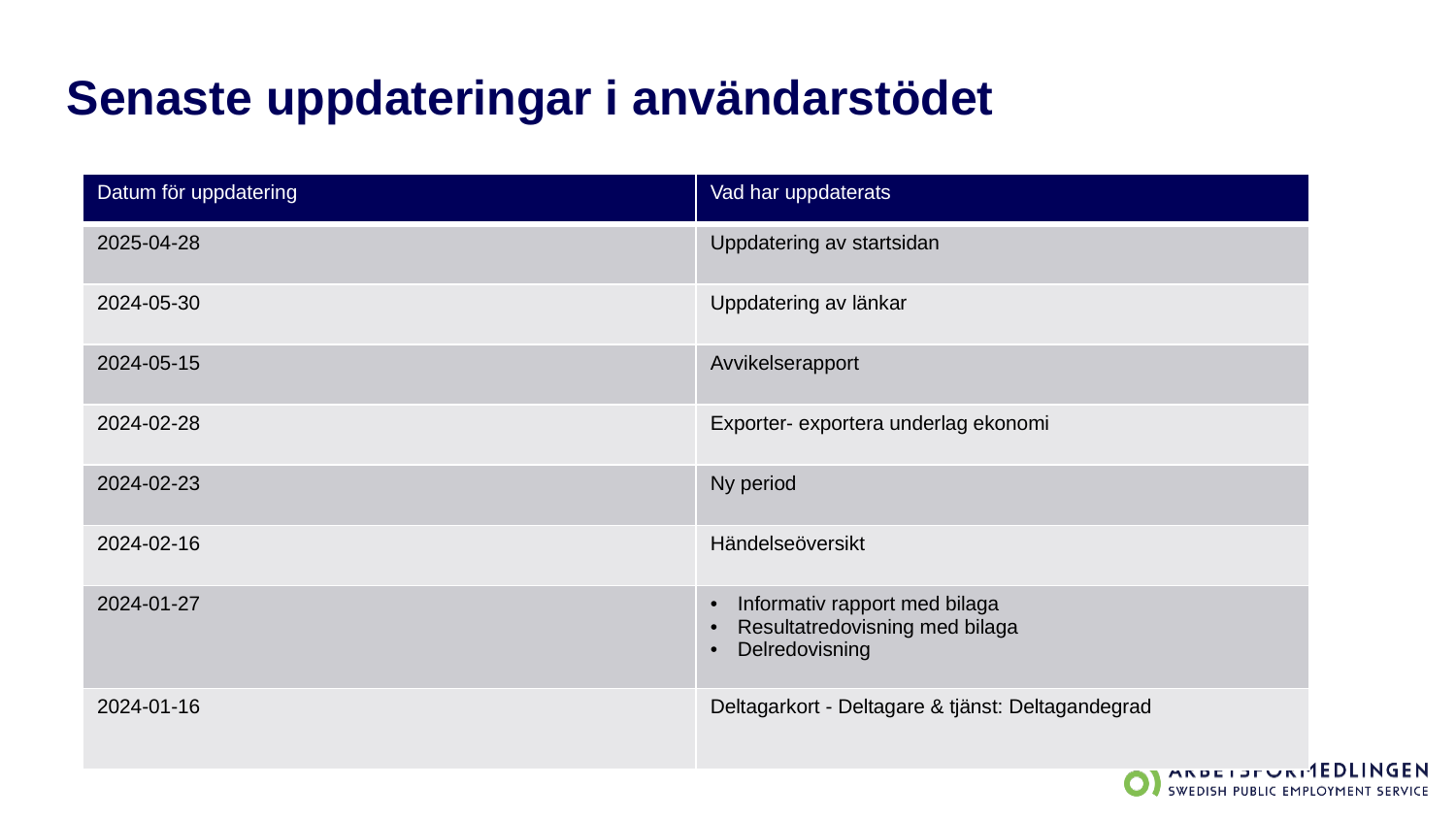

# Senaste uppdateringar i användarstödet
| Datum för uppdatering | Vad har uppdaterats |
| --- | --- |
| 2025-04-28 | Uppdatering av startsidan |
| 2024-05-30 | Uppdatering av länkar |
| 2024-05-15 | Avvikelserapport |
| 2024-02-28 | Exporter- exportera underlag ekonomi |
| 2024-02-23 | Ny period |
| 2024-02-16 | Händelseöversikt |
| 2024-01-27 | Informativ rapport med bilaga Resultatredovisning med bilaga Delredovisning |
| 2024-01-16 | Deltagarkort - Deltagare & tjänst: Deltagandegrad |